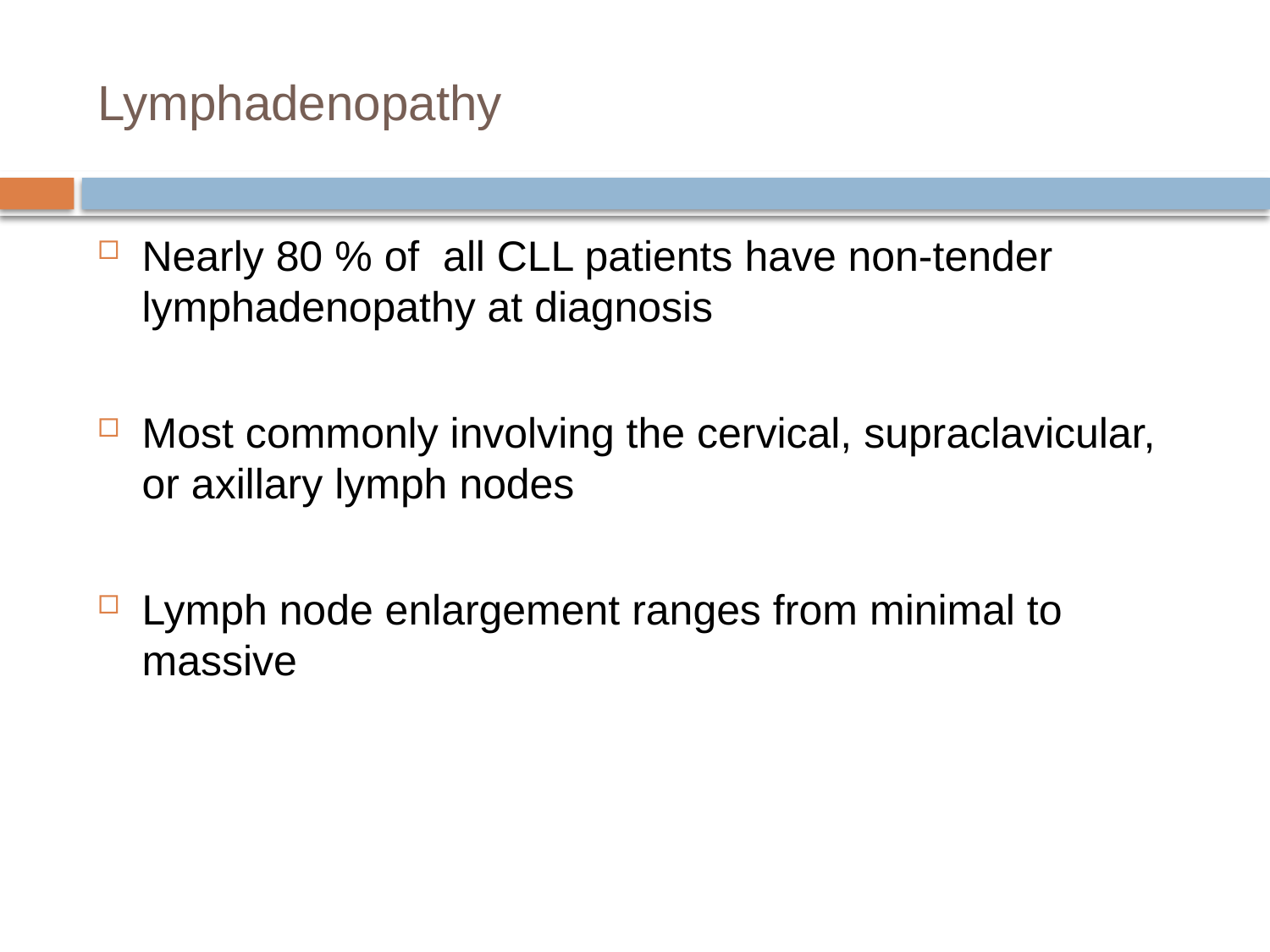

# Lymphadenopathy
Nearly 80 % of  all CLL patients have non-tender lymphadenopathy at diagnosis

Most commonly involving the cervical, supraclavicular, or axillary lymph nodes

Lymph node enlargement ranges from minimal to massive